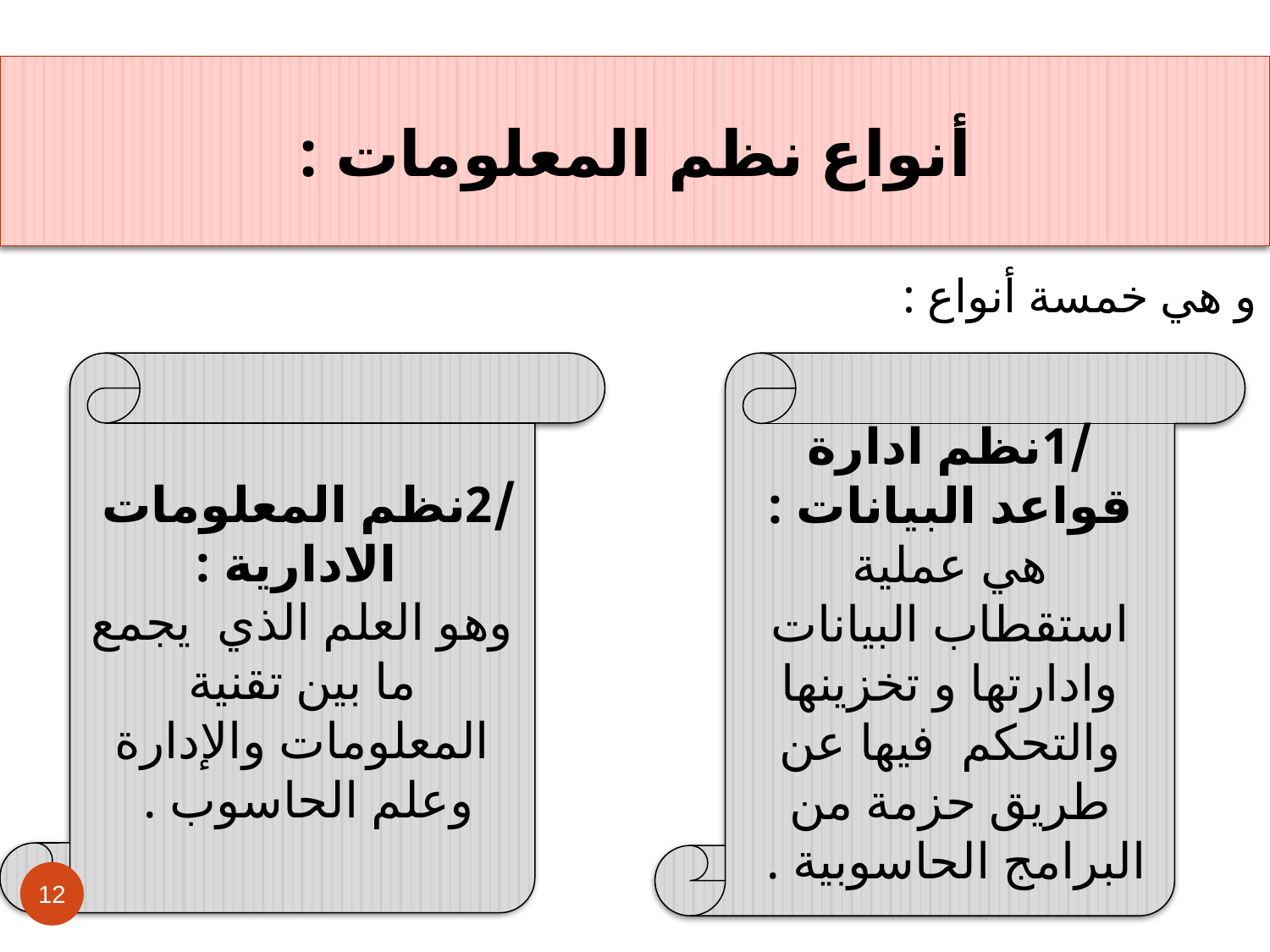

و هي خمسة أنواع :

أنواع نظم المعلومات :
/2نظم المعلومات    الادارية :
وهو العلم الذي  يجمع ما بين تقنية المعلومات والإدارة وعلم الحاسوب .
/1نظم ادارة قواعد البيانات :
 هي عملية  استقطاب البيانات وادارتها و تخزينها والتحكم  فيها عن طريق حزمة من البرامج الحاسوبية .
12